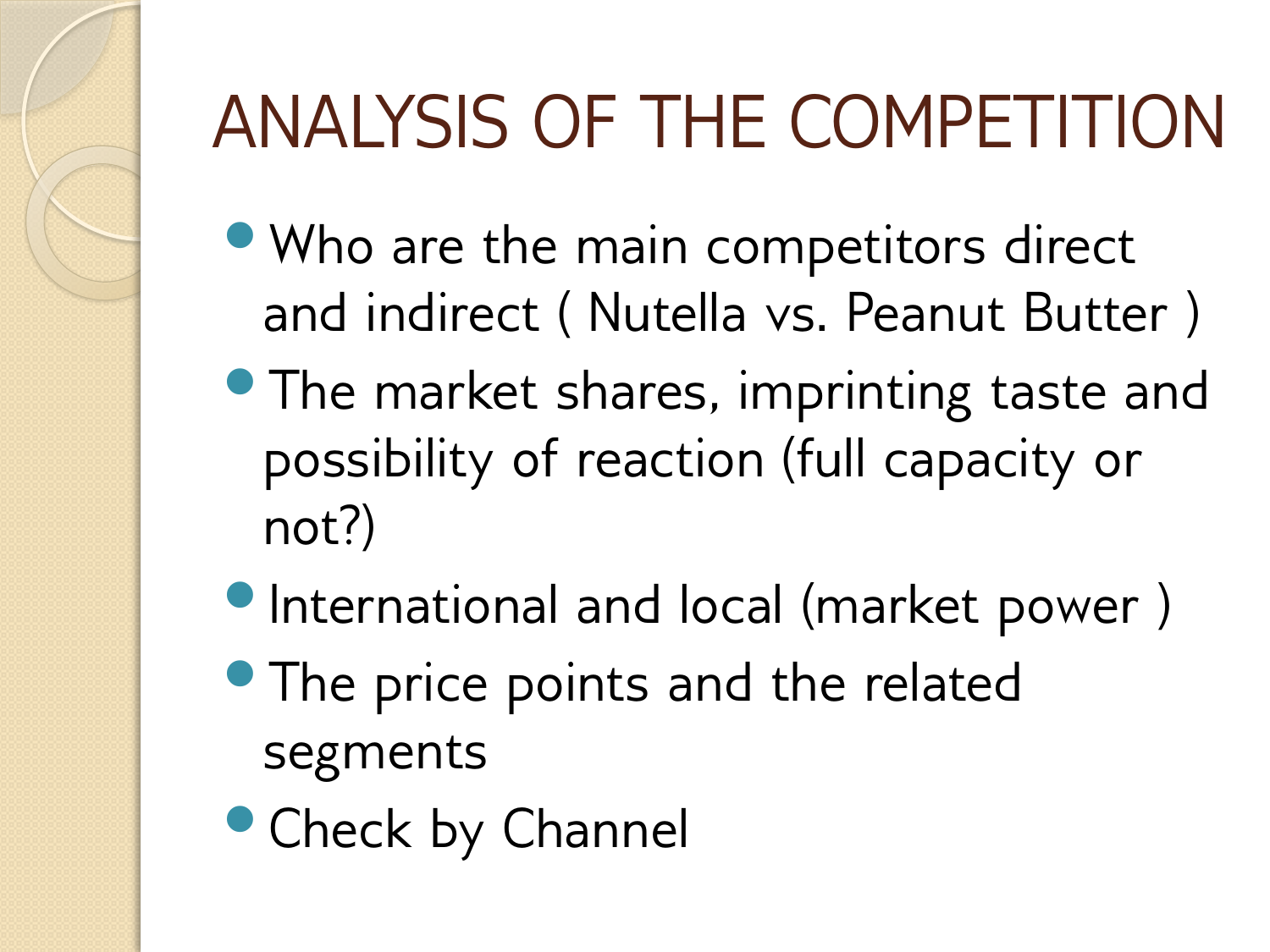

# ANALYSIS OF THE COMPETITION
Who are the main competitors direct and indirect ( Nutella vs. Peanut Butter )
The market shares, imprinting taste and possibility of reaction (full capacity or not?)
International and local (market power )
The price points and the related segments
Check by Channel